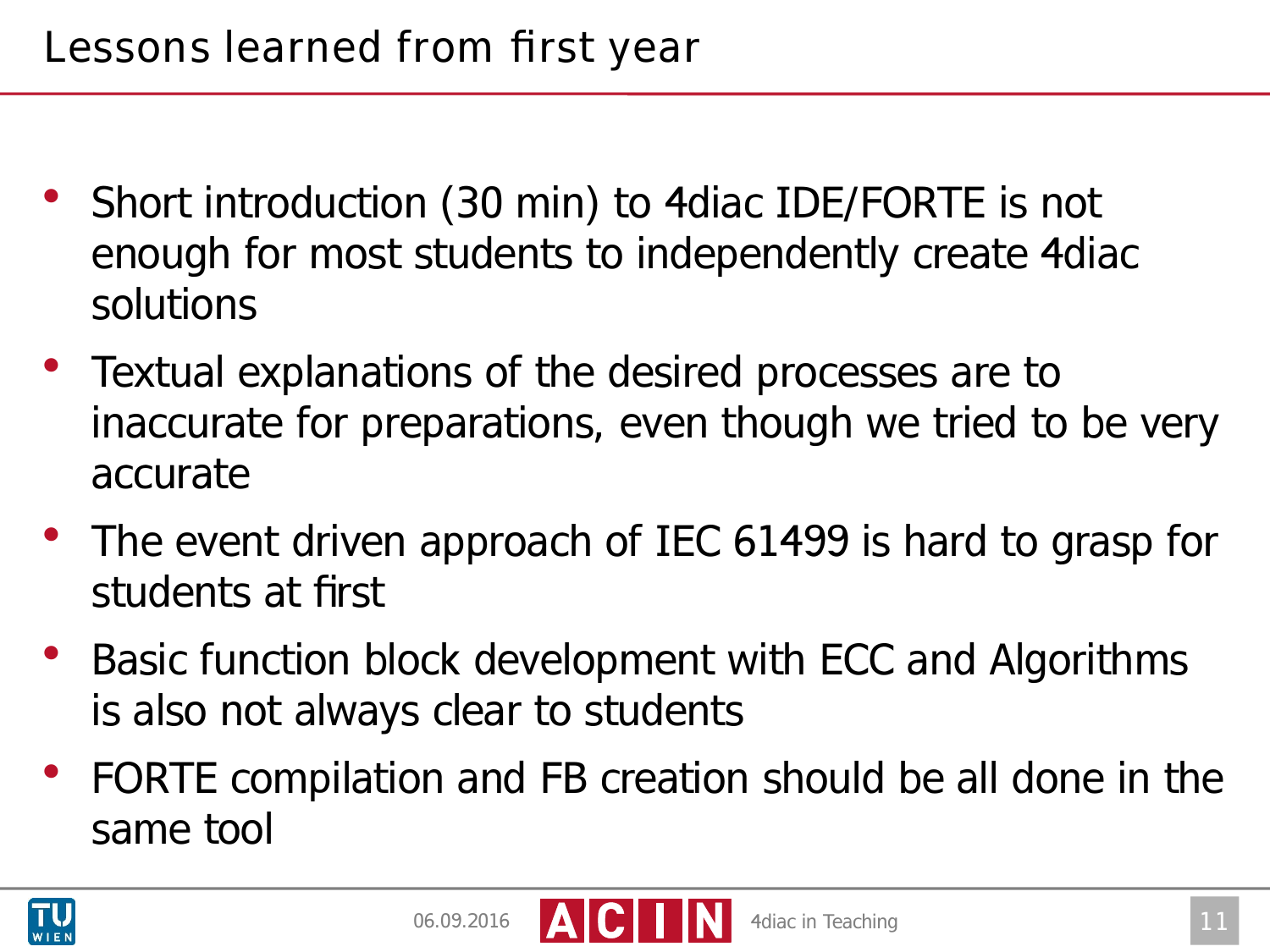

# Lessons learned from first year
Short introduction (30 min) to 4diac IDE/FORTE is not enough for most students to independently create 4diac solutions
Textual explanations of the desired processes are to inaccurate for preparations, even though we tried to be very accurate
The event driven approach of IEC 61499 is hard to grasp for students at first
Basic function block development with ECC and Algorithms is also not always clear to students
FORTE compilation and FB creation should be all done in the same tool